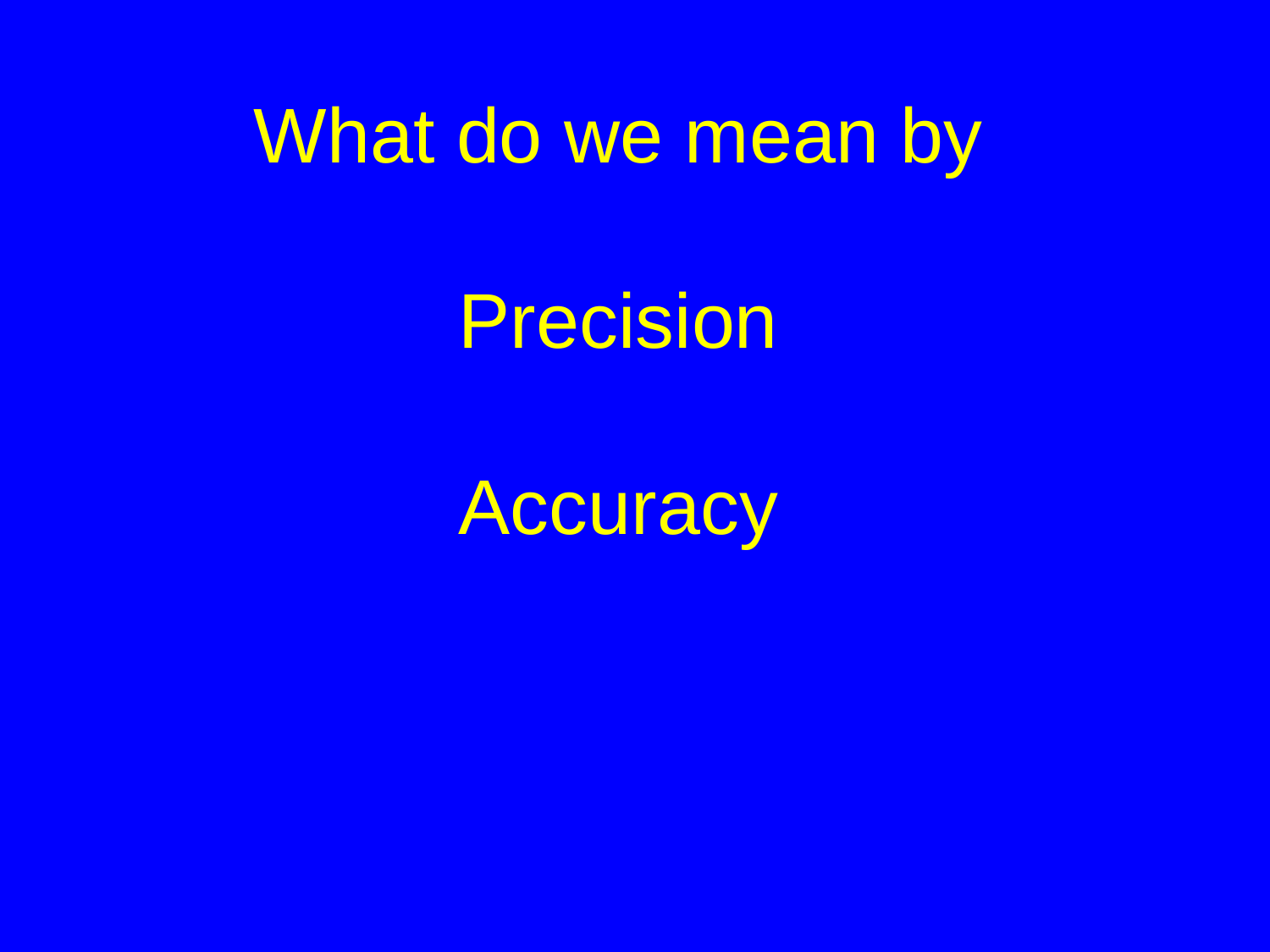

What do we mean by

Precision

Accuracy